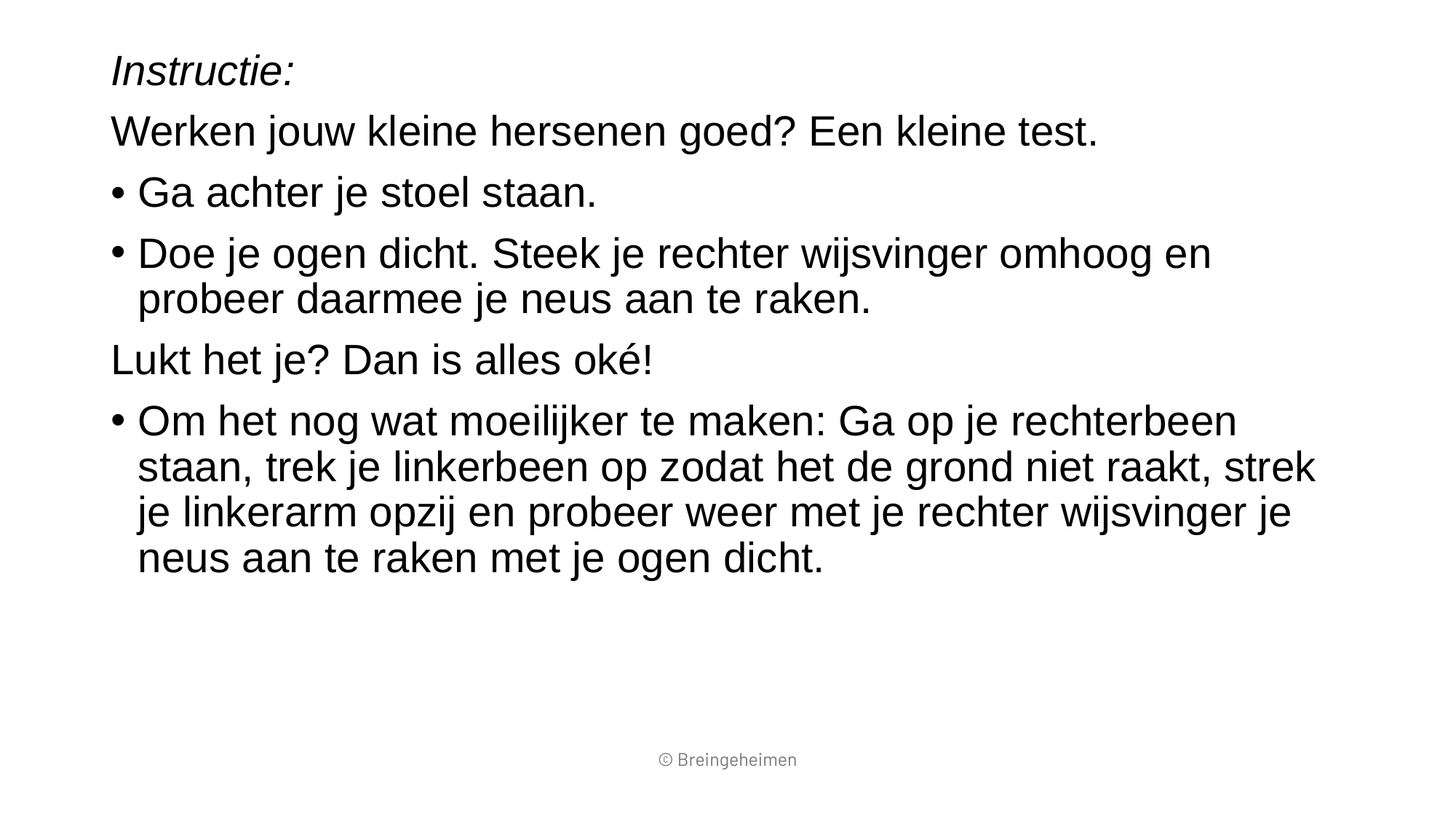

Instructie:
Werken jouw kleine hersenen goed? Een kleine test.
• Ga achter je stoel staan.
Doe je ogen dicht. Steek je rechter wijsvinger omhoog en probeer daarmee je neus aan te raken.
Lukt het je? Dan is alles oké!
Om het nog wat moeilijker te maken: Ga op je rechterbeen staan, trek je linkerbeen op zodat het de grond niet raakt, strek je linkerarm opzij en probeer weer met je rechter wijsvinger je neus aan te raken met je ogen dicht.

© Breingeheimen